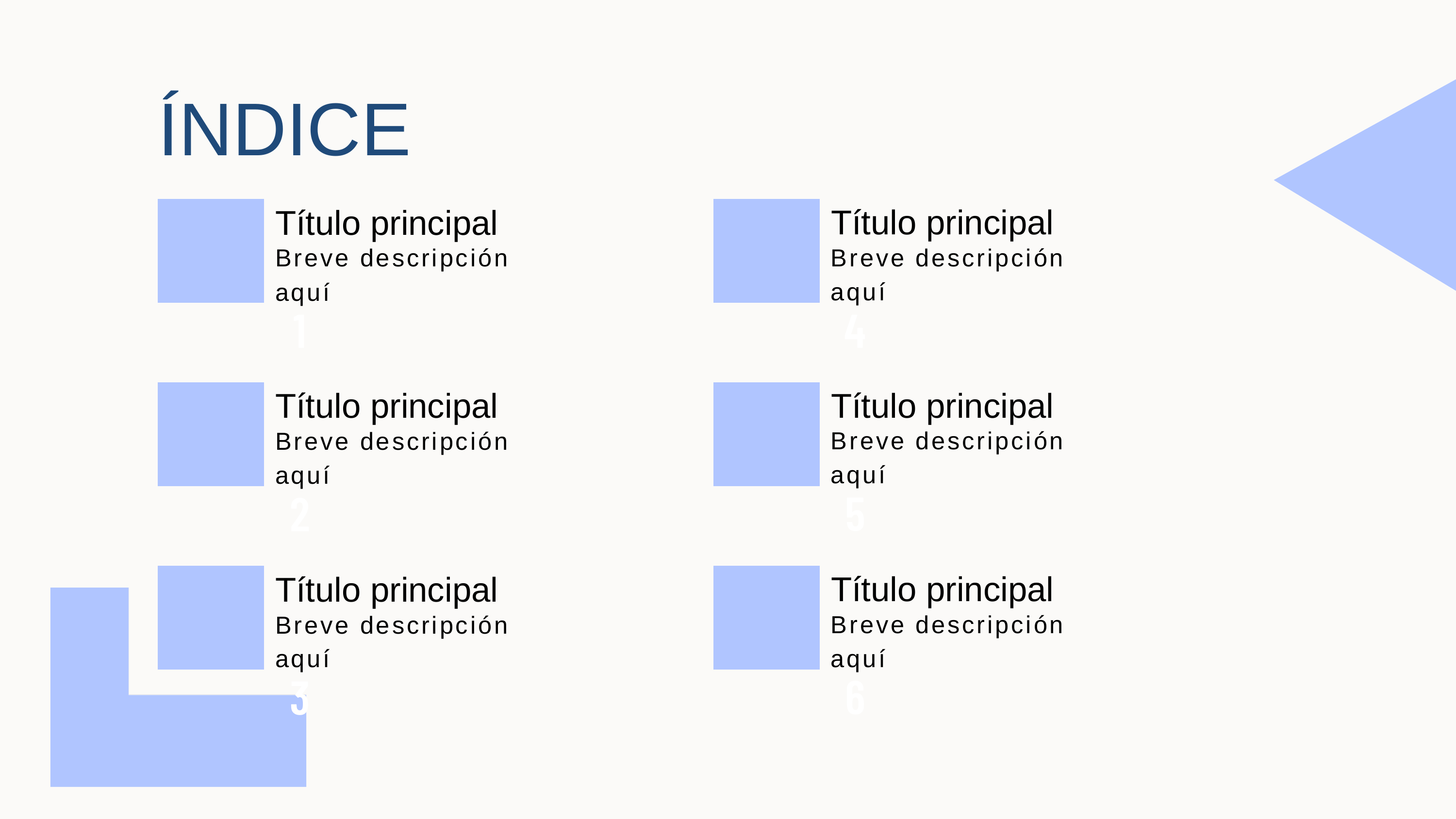

ÍNDICE

Título principal
Título principal

4

1
Breve descripción aquí
Breve descripción aquí
Título principal
Título principal

5

2
Breve descripción aquí
Breve descripción aquí
Título principal
Título principal

6

3

Breve descripción aquí
Breve descripción aquí